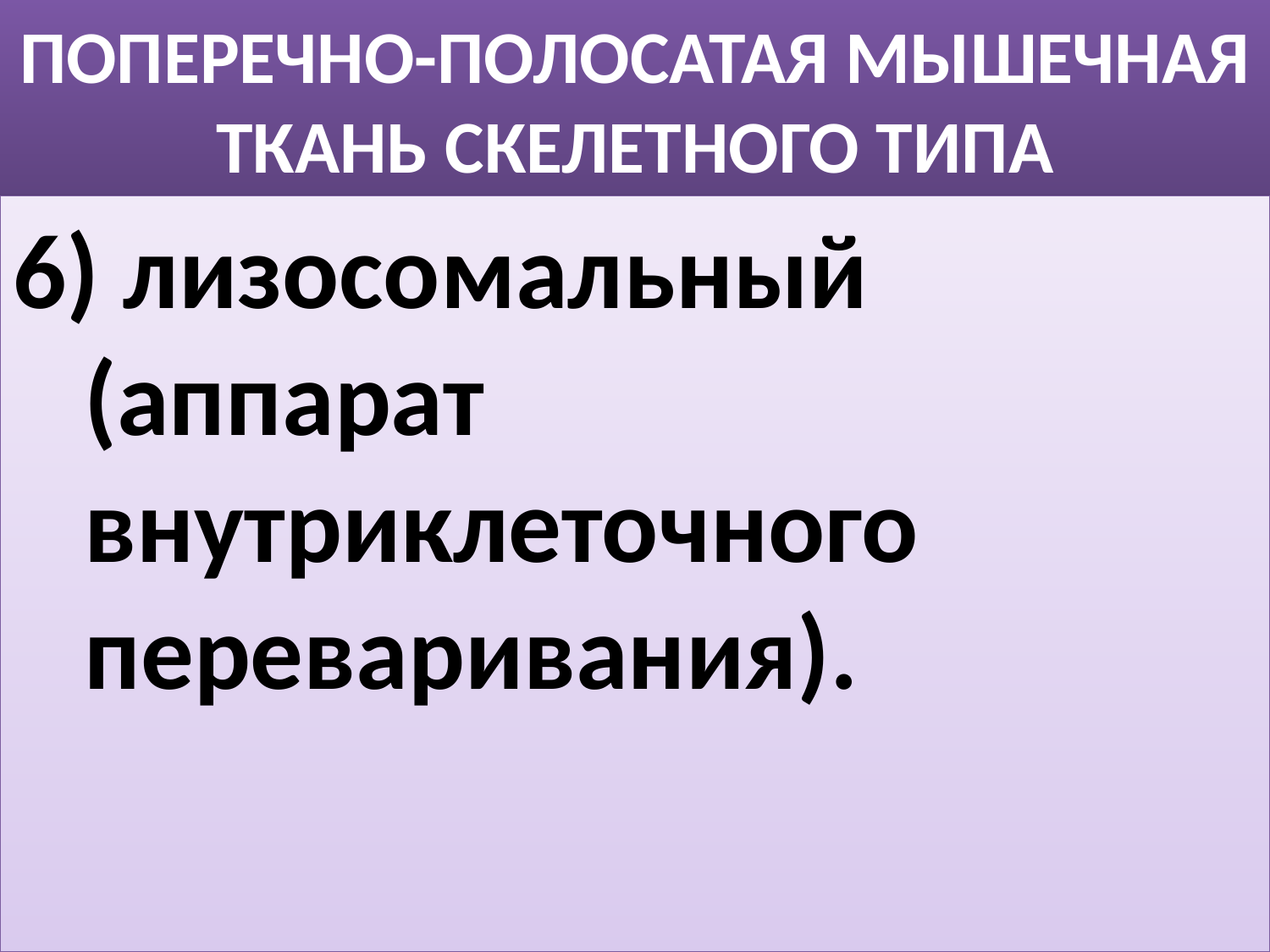

# ПОПЕРЕЧНО-ПОЛОСАТАЯ МЫШЕЧНАЯ ТКАНЬ СКЕЛЕТНОГО ТИПА
6) лизосомальный   (аппарат внутриклеточного переваривания).